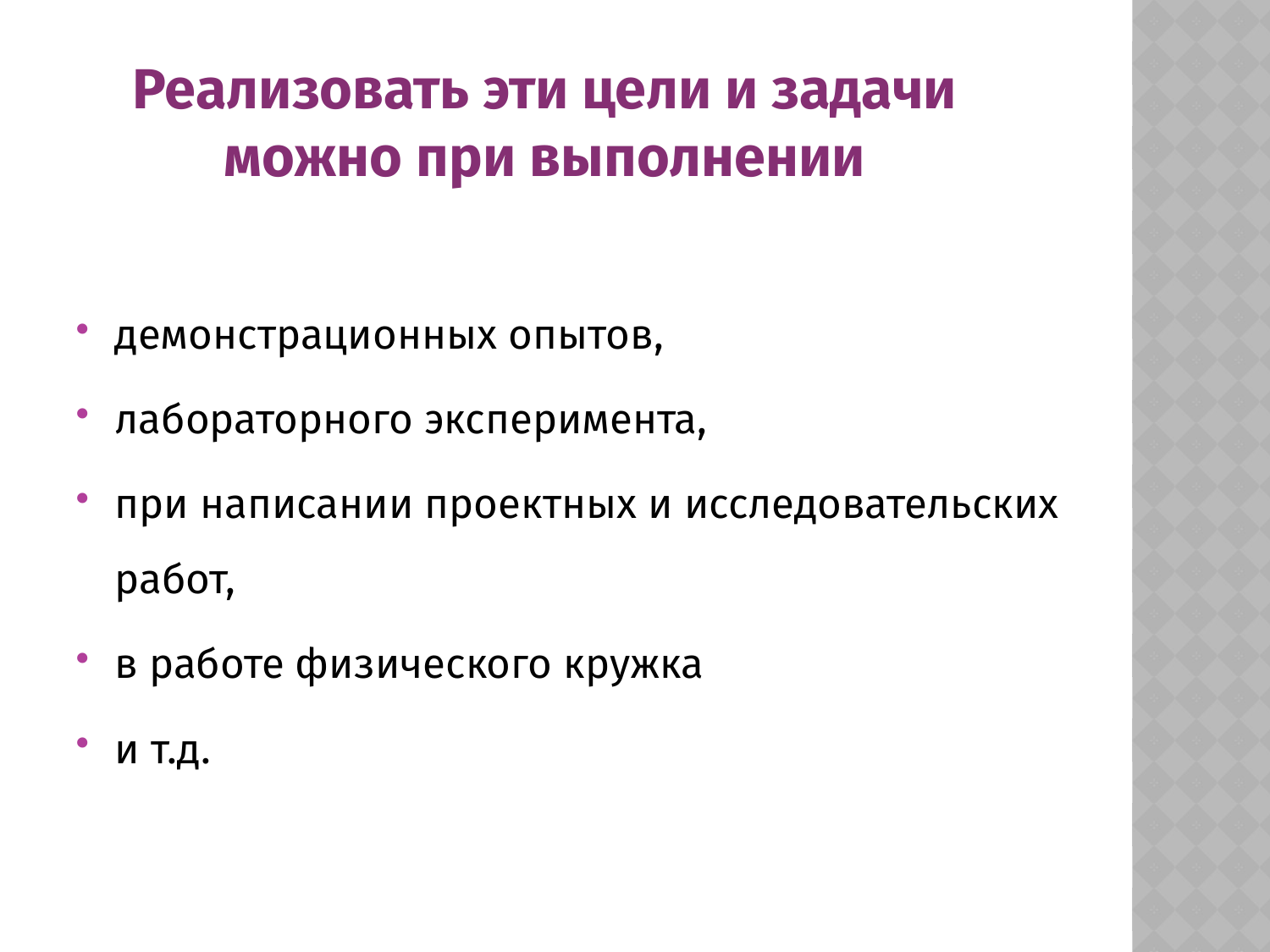

Реализовать эти цели и задачи можно при выполнении
демонстрационных опытов,
лабораторного эксперимента,
при написании проектных и исследовательских работ,
в работе физического кружка
и т.д.